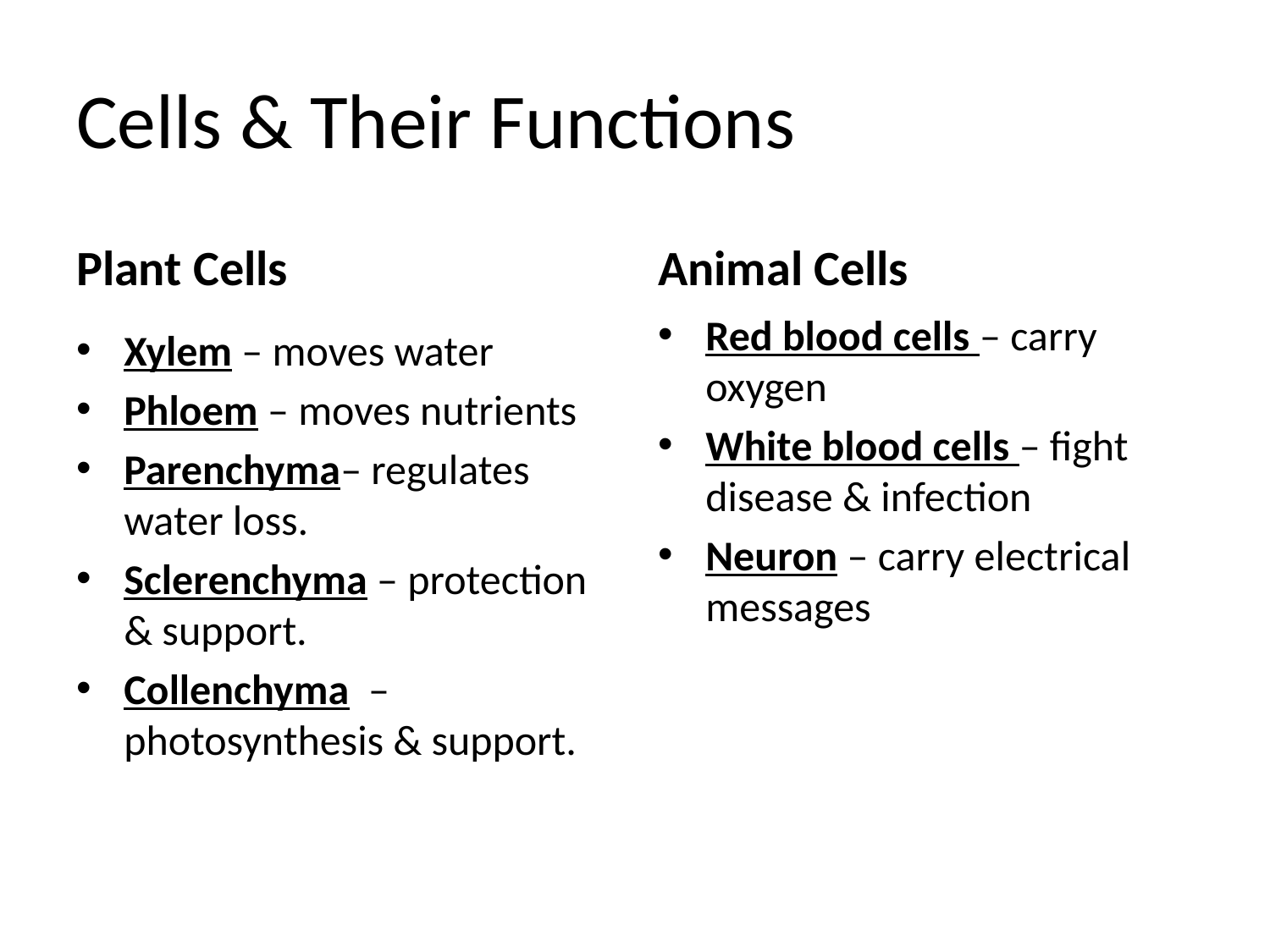

# Cells & Their Functions
Plant Cells
Animal Cells
Red blood cells – carry oxygen
White blood cells – fight disease & infection
Neuron – carry electrical messages

Xylem – moves water
Phloem – moves nutrients
Parenchyma– regulates water loss.
Sclerenchyma – protection & support.
Collenchyma  – photosynthesis & support.